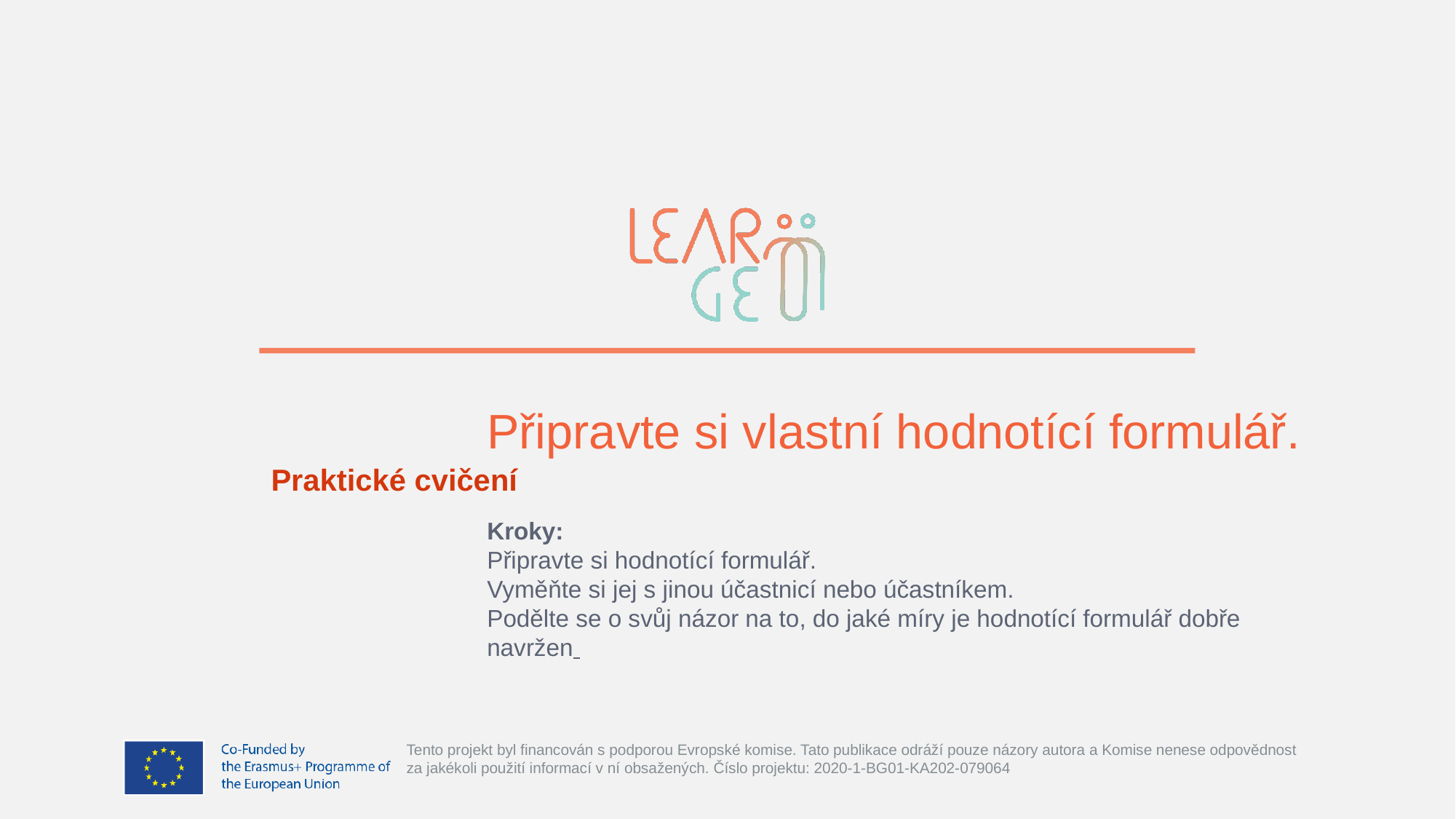

# Praktické cvičení
Připravte si vlastní hodnotící formulář.
Kroky:
Připravte si hodnotící formulář.
Vyměňte si jej s jinou účastnicí nebo účastníkem.
Podělte se o svůj názor na to, do jaké míry je hodnotící formulář dobře navržen